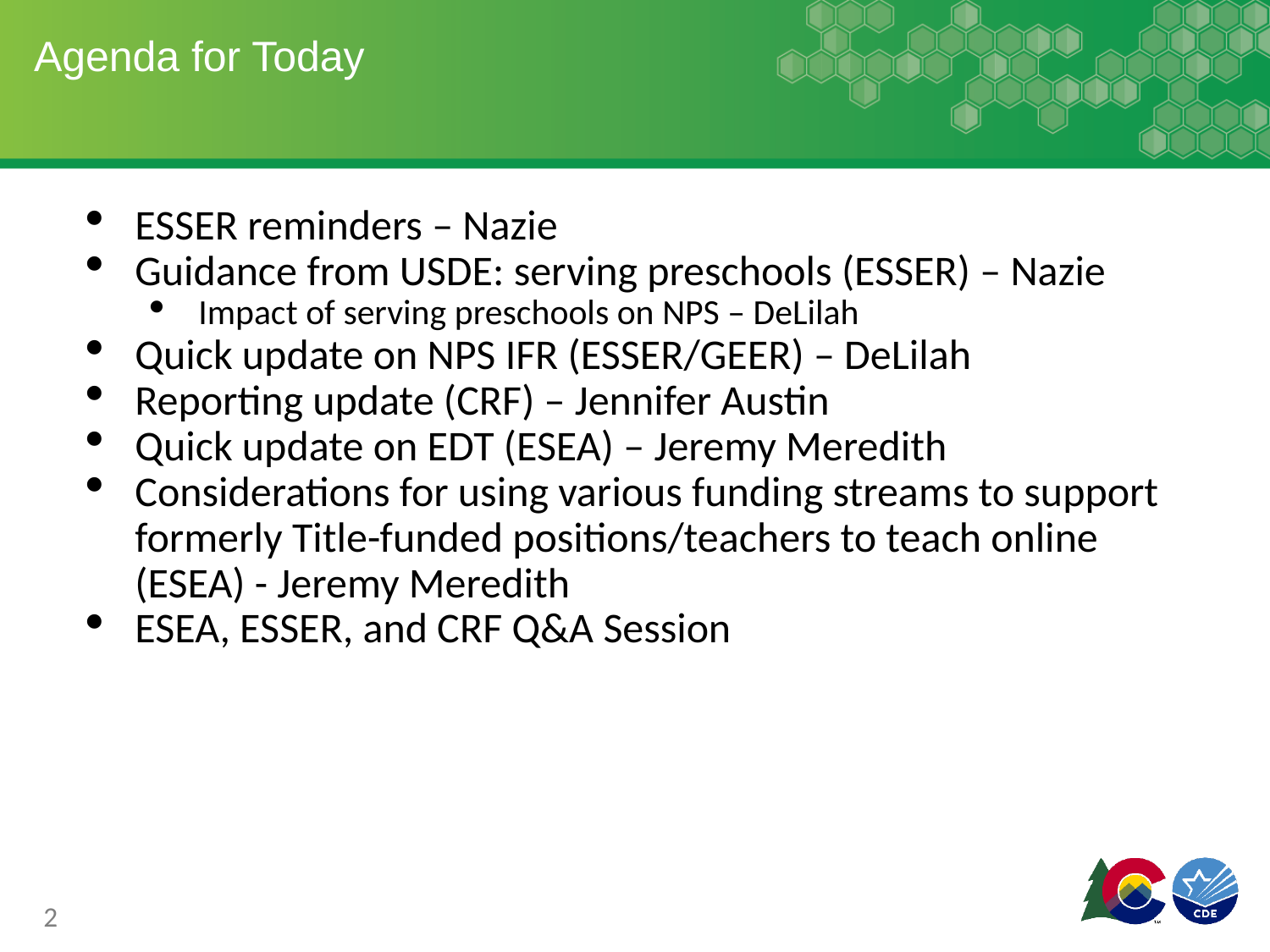

# Agenda for Today
ESSER reminders – Nazie
Guidance from USDE: serving preschools (ESSER) – Nazie
Impact of serving preschools on NPS – DeLilah
Quick update on NPS IFR (ESSER/GEER) – DeLilah
Reporting update (CRF) – Jennifer Austin
Quick update on EDT (ESEA) – Jeremy Meredith
Considerations for using various funding streams to support formerly Title-funded positions/teachers to teach online (ESEA) - Jeremy Meredith
ESEA, ESSER, and CRF Q&A Session
2